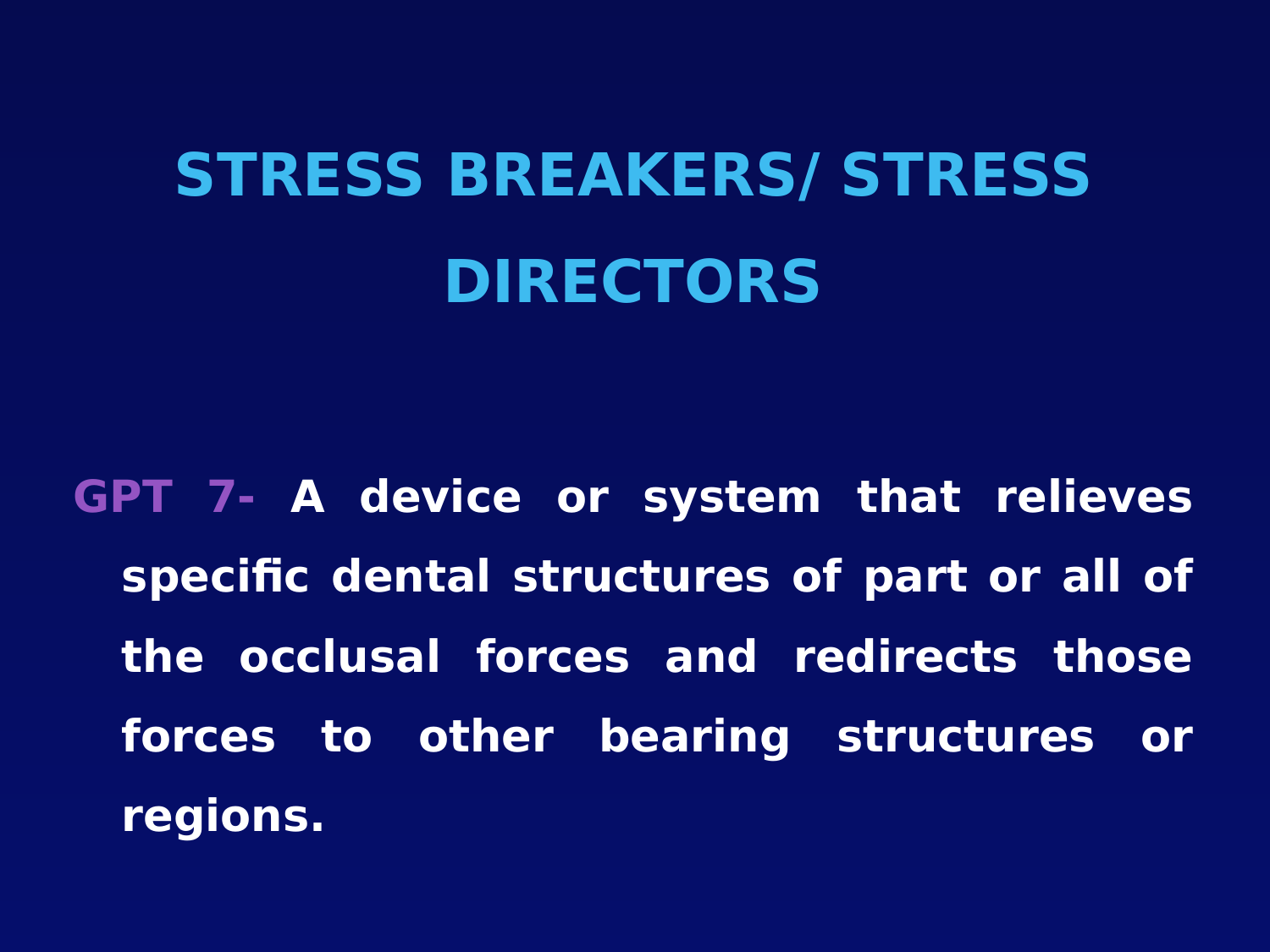

STRESS BREAKERS/ STRESS DIRECTORS

GPT 7- A device or system that relieves specific dental structures of part or all of the occlusal forces and redirects those forces to other bearing structures or regions.